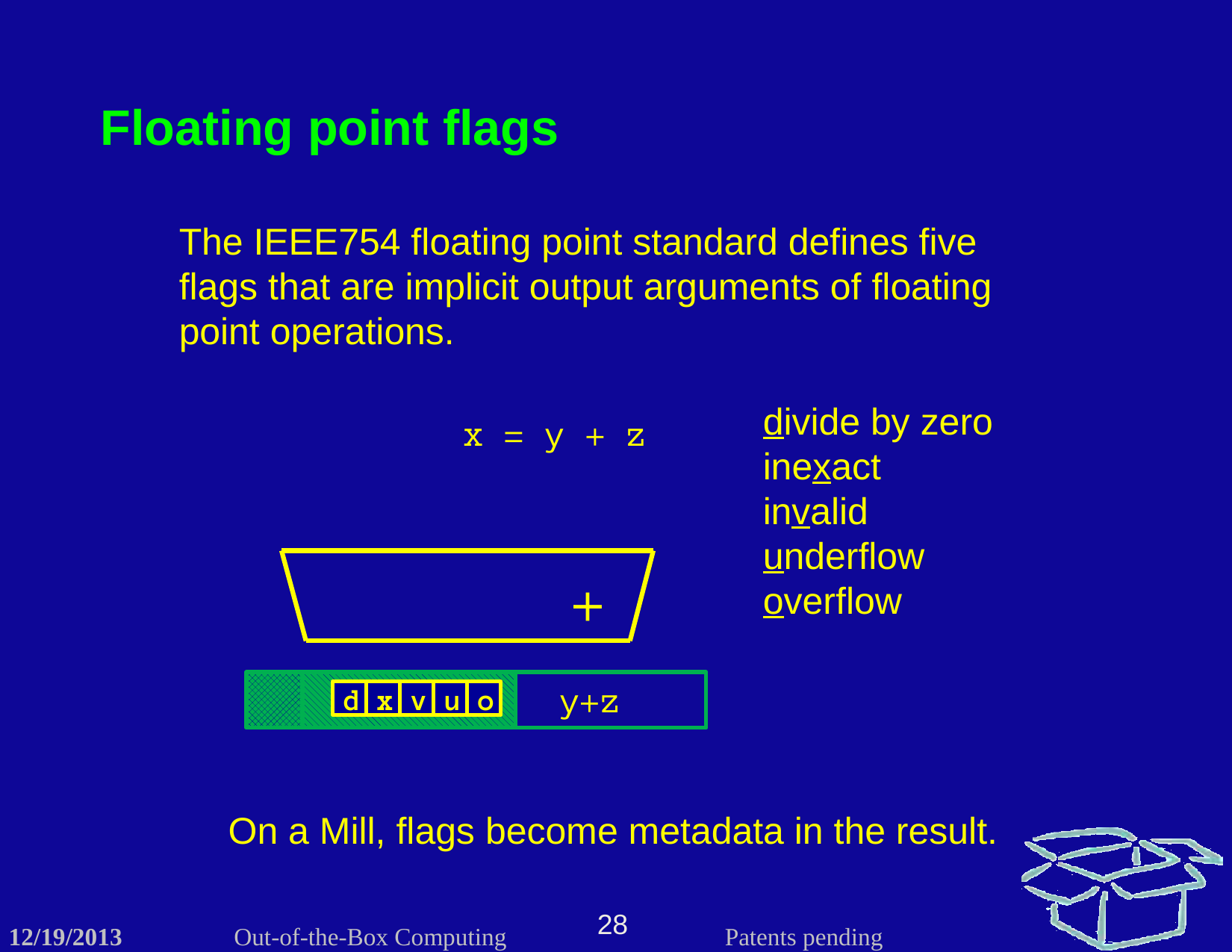

Floating point flags
The IEEE754 floating point standard defines five flags that are implicit output arguments of floating point operations.
divide by zero
inexact
invalid
underflow
overflow
x = y + z
+
y+z

d
x
v
u
o
On a Mill, flags become metadata in the result.